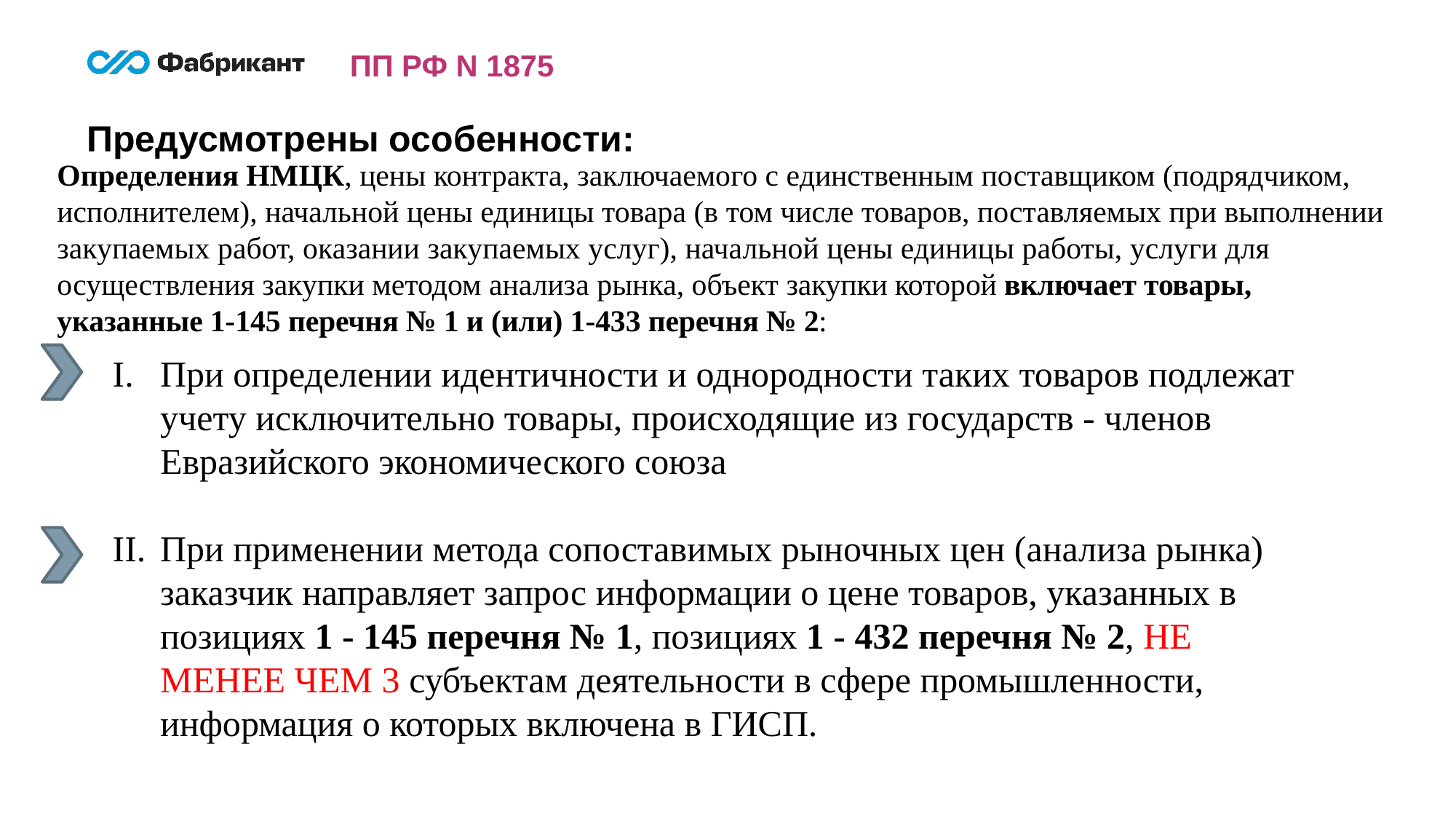

ПП РФ N 1875
Предусмотрены особенности:
Определения НМЦК, цены контракта, заключаемого с единственным поставщиком (подрядчиком, исполнителем), начальной цены единицы товара (в том числе товаров, поставляемых при выполнении закупаемых работ, оказании закупаемых услуг), начальной цены единицы работы, услуги для осуществления закупки методом анализа рынка, объект закупки которой включает товары, указанные 1-145 перечня № 1 и (или) 1-433 перечня № 2:

При определении идентичности и однородности таких товаров подлежат учету исключительно товары, происходящие из государств - членов Евразийского экономического союза

При применении метода сопоставимых рыночных цен (анализа рынка) заказчик направляет запрос информации о цене товаров, указанных в позициях 1 - 145 перечня № 1, позициях 1 - 432 перечня № 2, НЕ МЕНЕЕ ЧЕМ 3 субъектам деятельности в сфере промышленности, информация о которых включена в ГИСП.